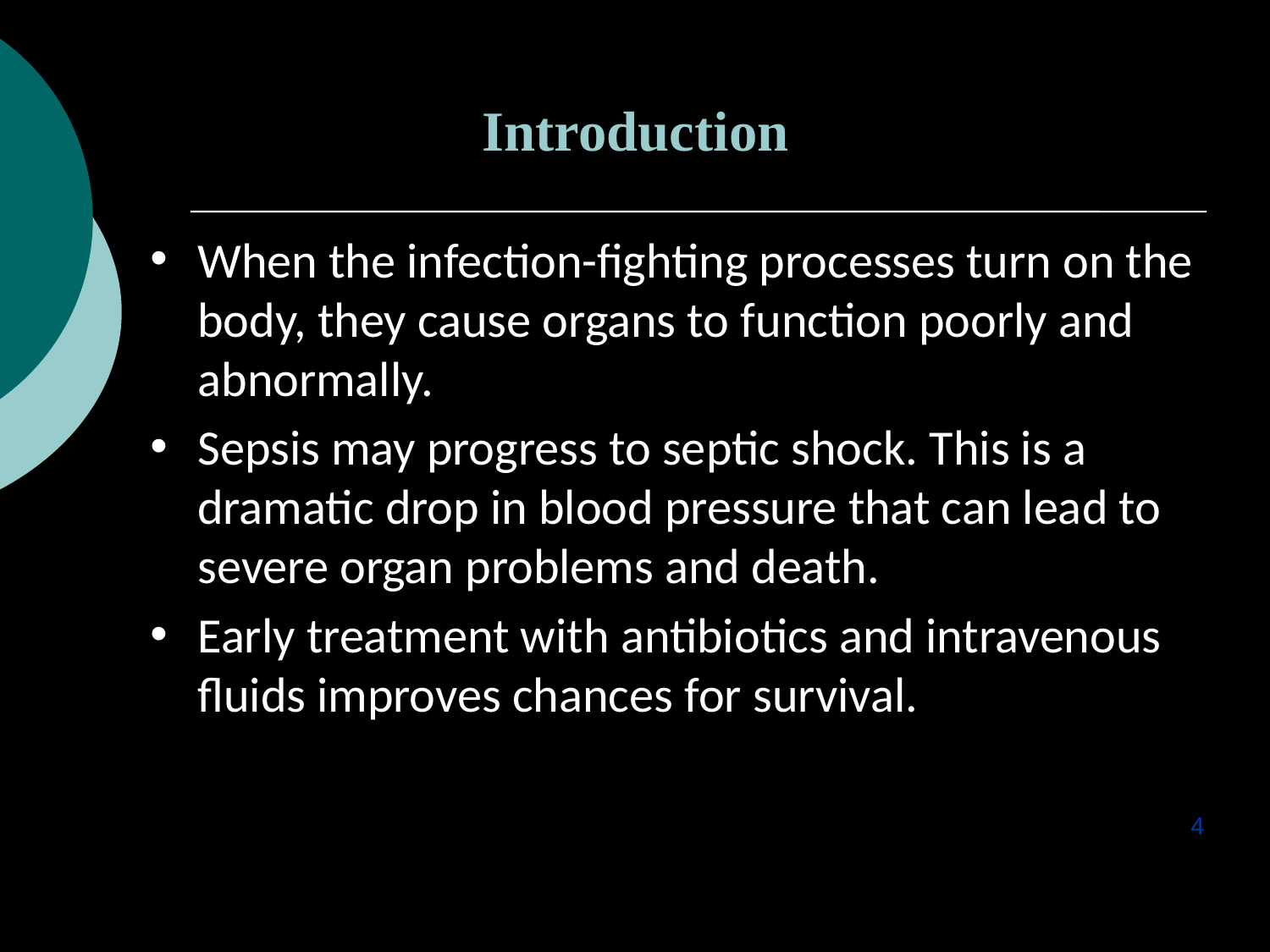

Introduction
When the infection-fighting processes turn on the body, they cause organs to function poorly and abnormally.
Sepsis may progress to septic shock. This is a dramatic drop in blood pressure that can lead to severe organ problems and death.
Early treatment with antibiotics and intravenous fluids improves chances for survival.

4